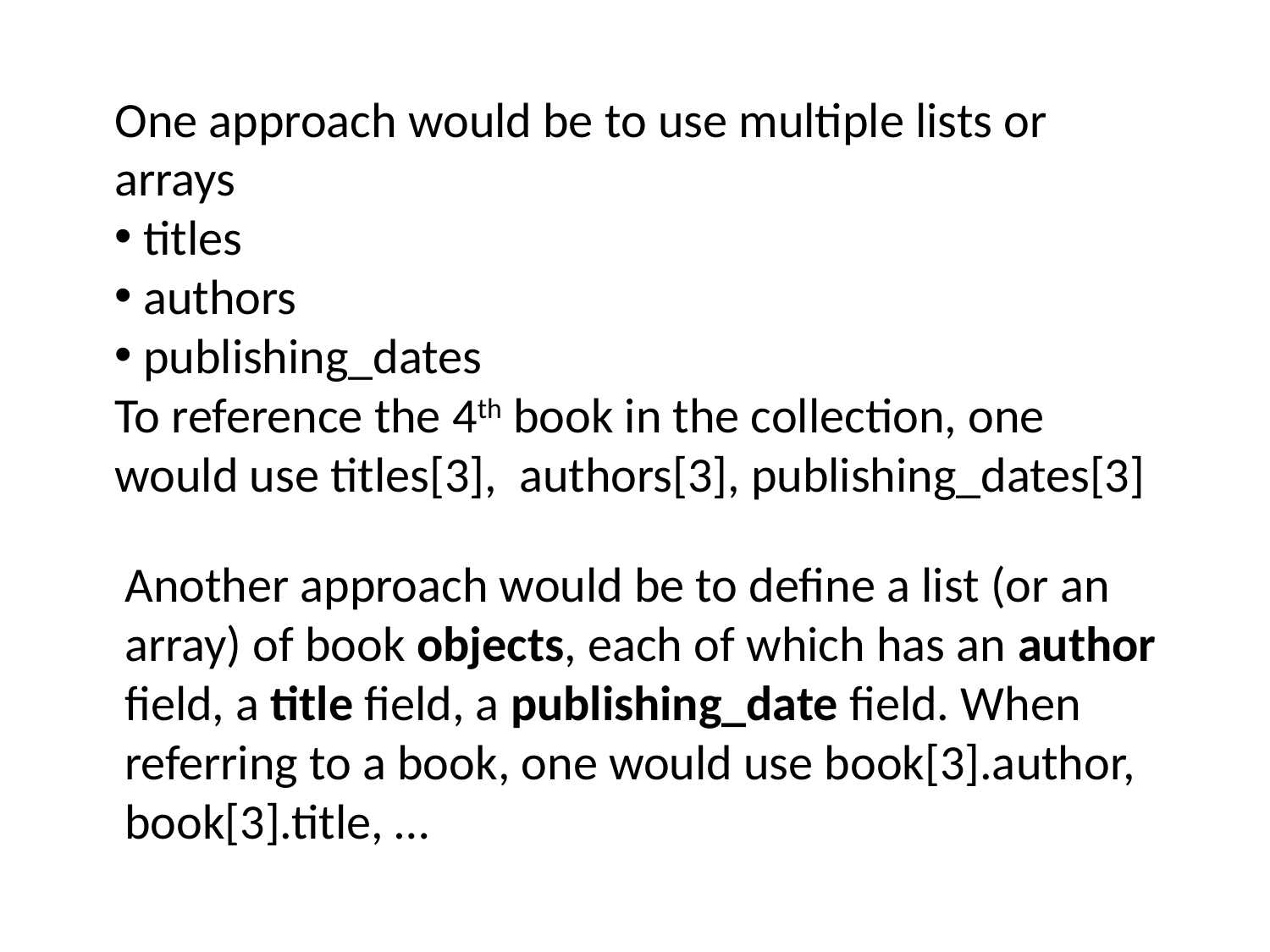

One approach would be to use multiple lists or arrays
 titles
 authors
 publishing_dates
To reference the 4th book in the collection, one would use titles[3],  authors[3], publishing_dates[3]
Another approach would be to define a list (or an array) of book objects, each of which has an author field, a title field, a publishing_date field. When referring to a book, one would use book[3].author, book[3].title, …